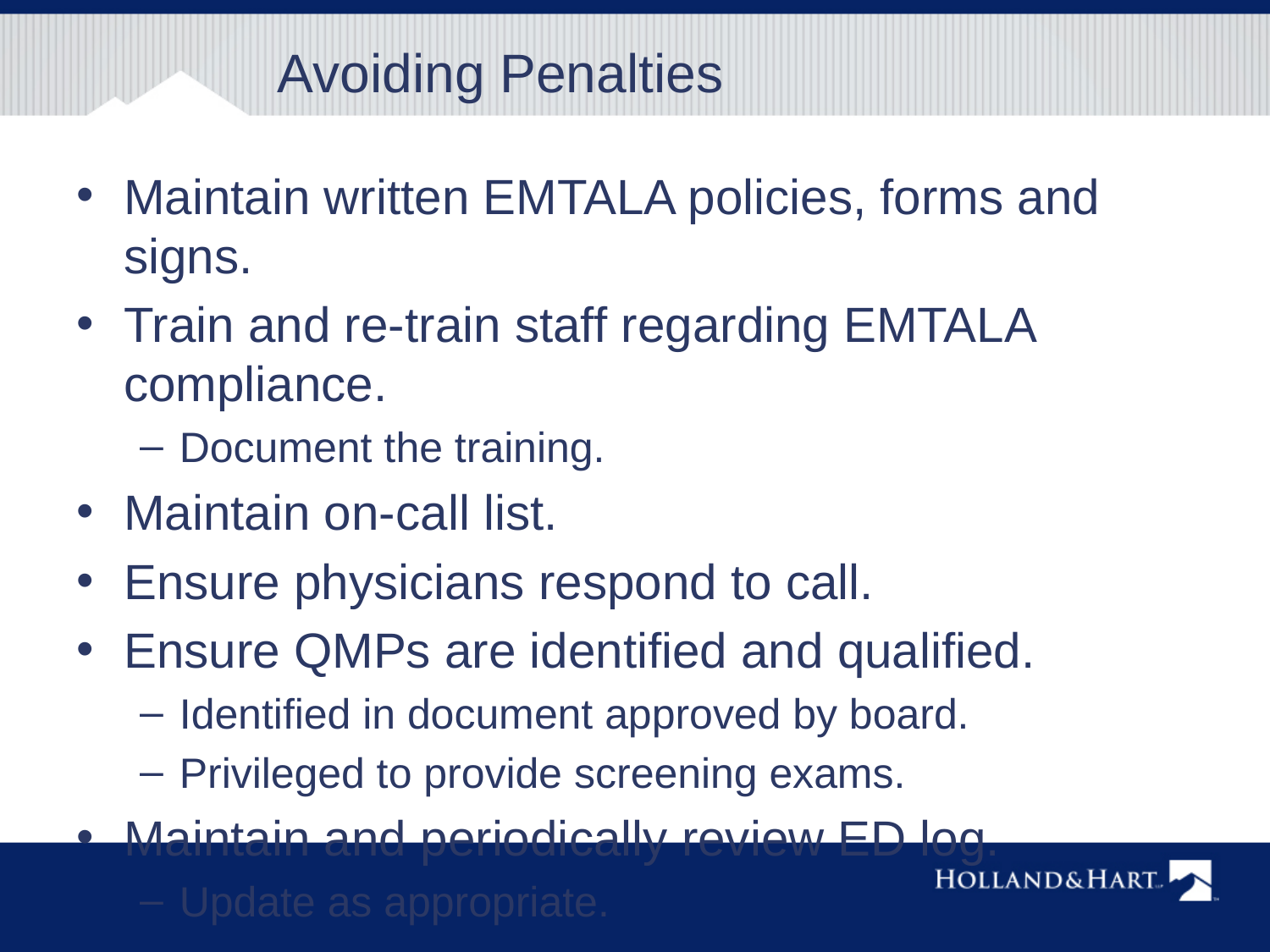

# Avoiding Penalties
Maintain written EMTALA policies, forms and signs.
Train and re-train staff regarding EMTALA compliance.
Document the training.
Maintain on-call list.
Ensure physicians respond to call.
Ensure QMPs are identified and qualified.
Identified in document approved by board.
Privileged to provide screening exams.
Maintain and periodically review ED log.
Update as appropriate.